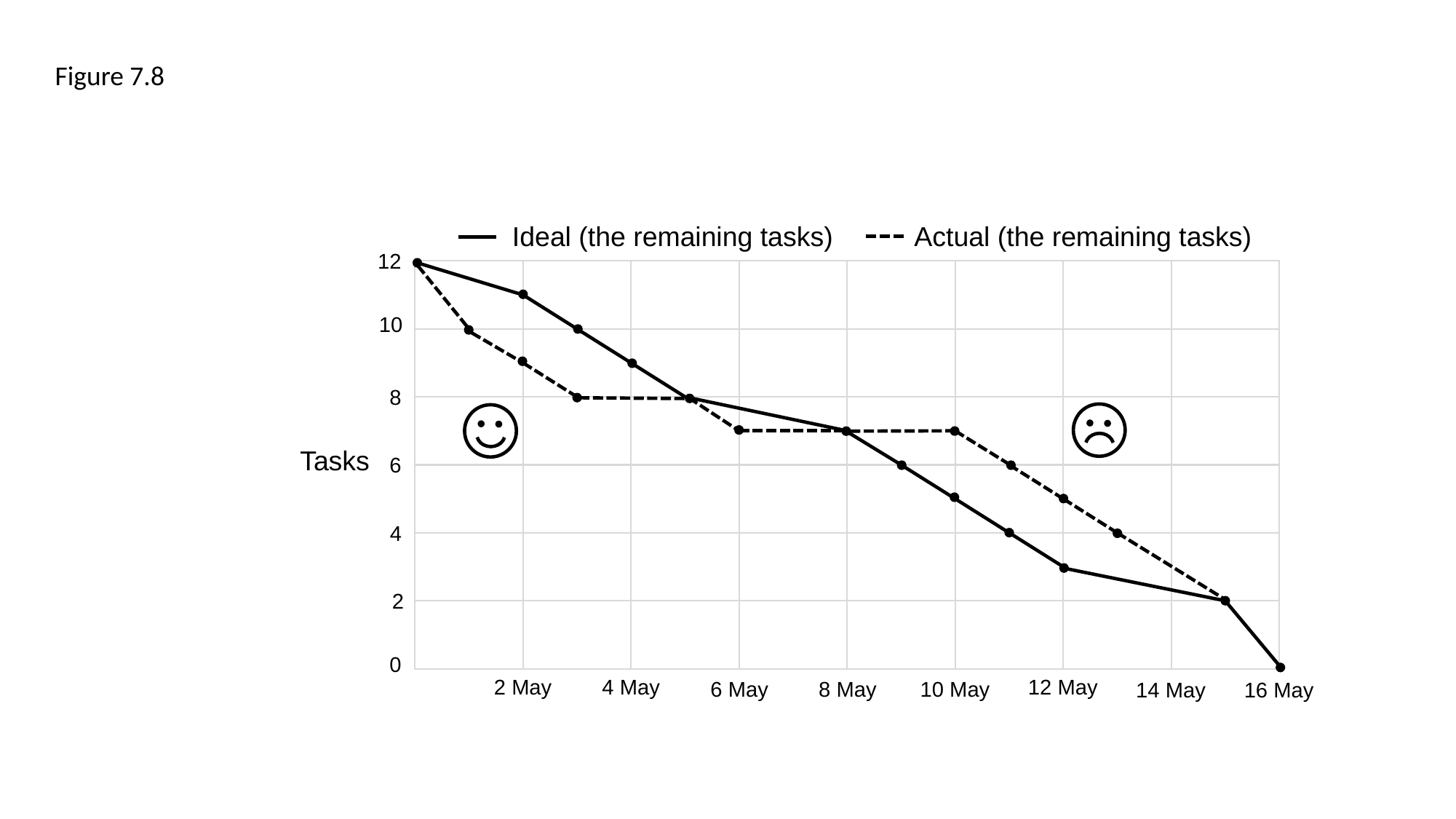

Figure 7.8
Actual (the remaining tasks)
Ideal (the remaining tasks)
12

10

8

Tasks
6

4

2

0

12 May
2 May
4 May
6 May
8 May
10 May
14 May
16 May